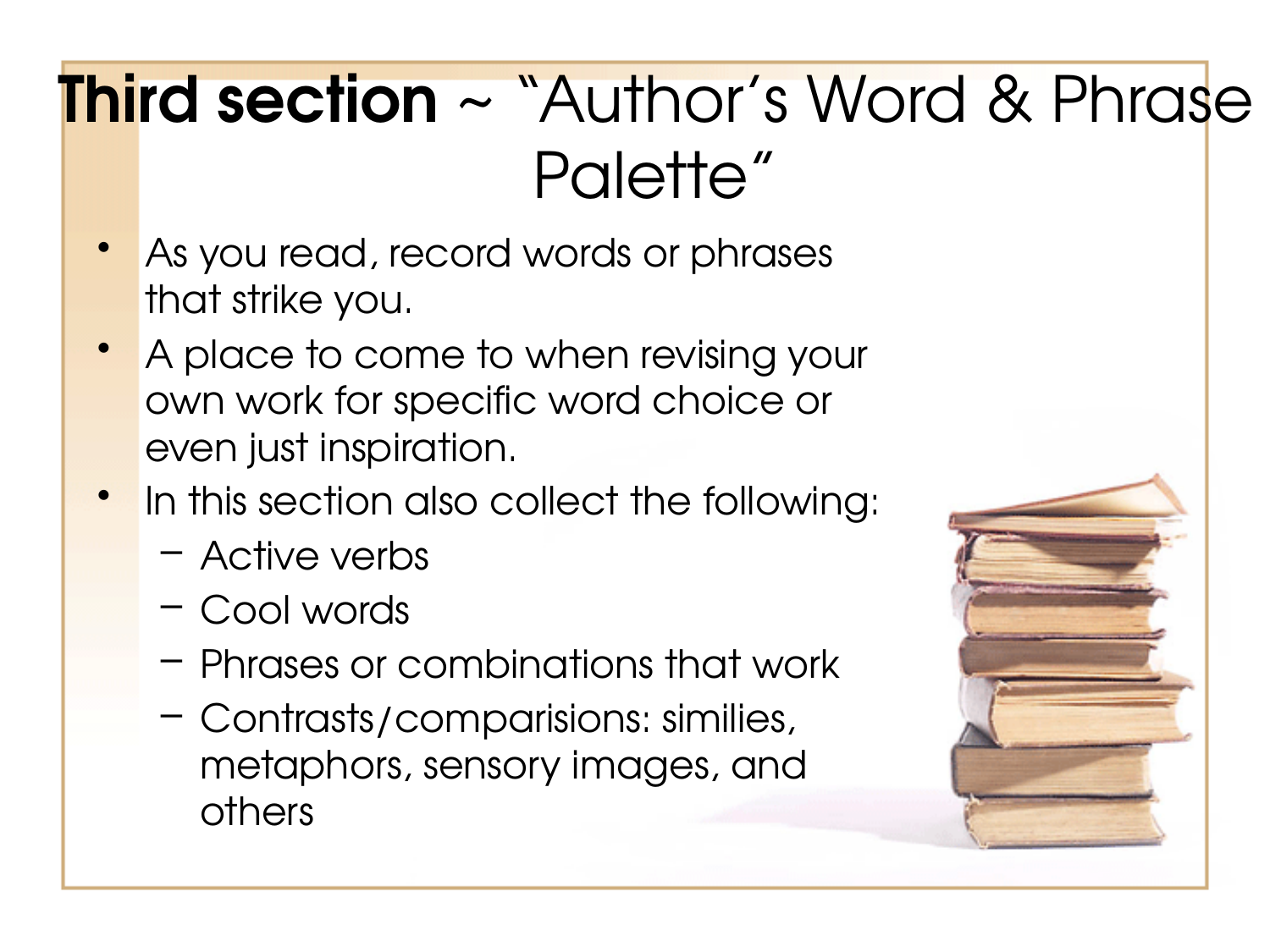

# Third section ~ “Author’s Word & Phrase Palette”
As you read, record words or phrases that strike you.
A place to come to when revising your own work for specific word choice or even just inspiration.
In this section also collect the following:
Active verbs
Cool words
Phrases or combinations that work
Contrasts/comparisions: similies, metaphors, sensory images, and others